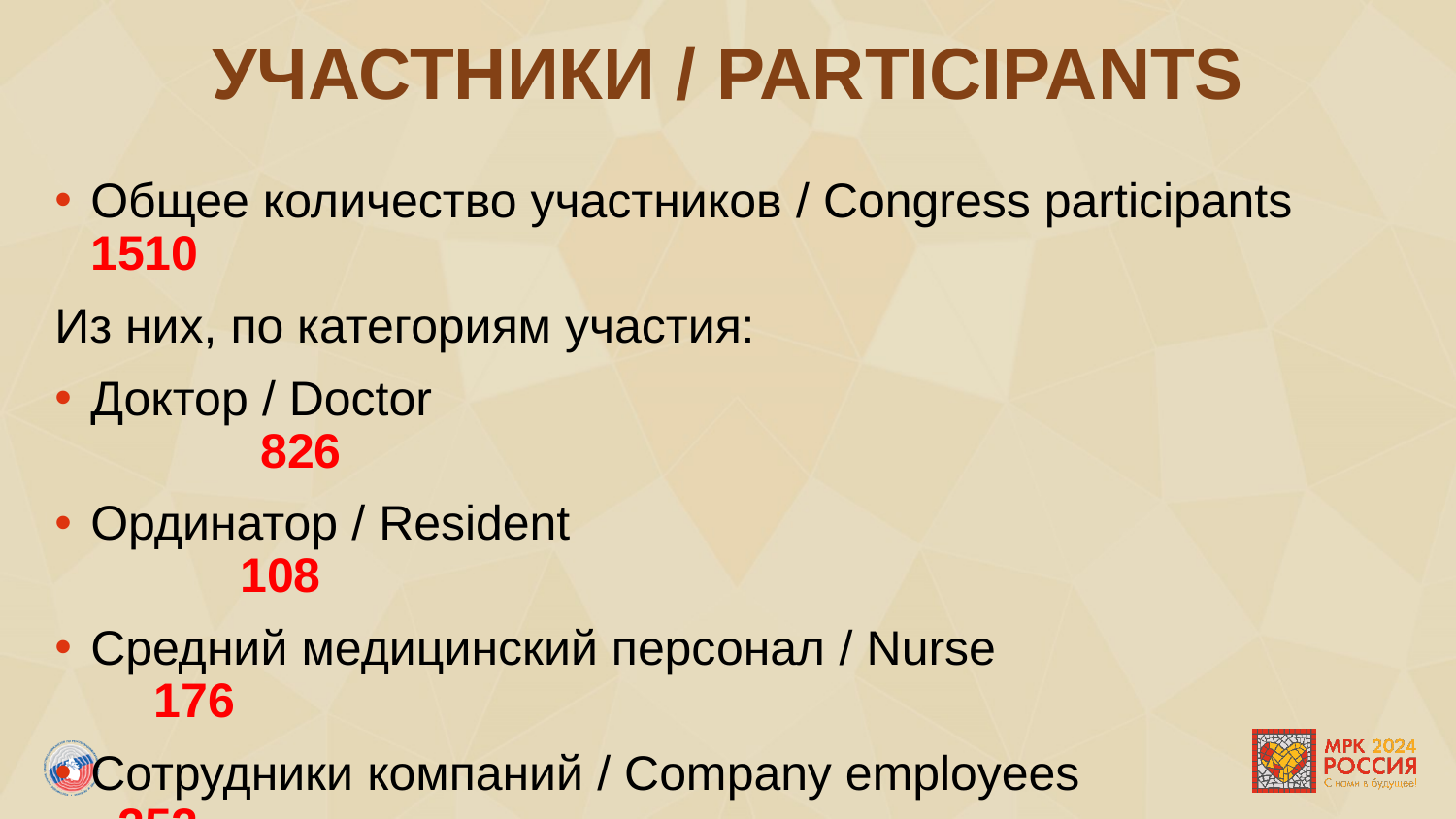

# Участники / participants
Общее количество участников / Congress participants      1510
Из них, по категориям участия:
Доктор / Doctor                                                                                     826
Ординатор / Resident                                                                         108
Средний медицинский персонал / Nurse                                   176
Сотрудники компаний / Company employees                          252
ONLINE                                                                                                      148